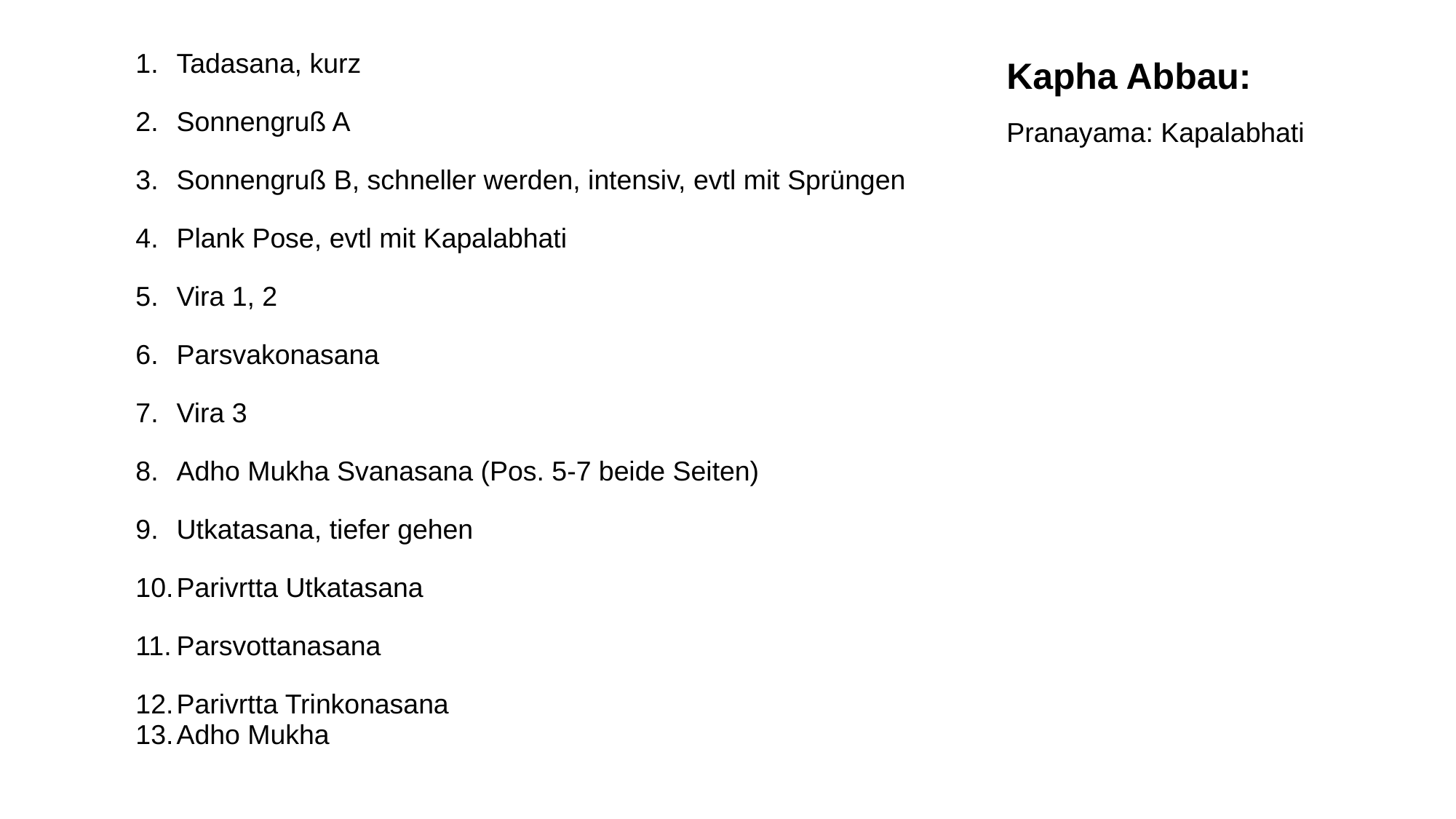

Tadasana, kurz
Sonnengruß A
Sonnengruß B, schneller werden, intensiv, evtl mit Sprüngen
Plank Pose, evtl mit Kapalabhati
Vira 1, 2
Parsvakonasana
Vira 3
Adho Mukha Svanasana (Pos. 5-7 beide Seiten)
Utkatasana, tiefer gehen
Parivrtta Utkatasana
Parsvottanasana
Parivrtta Trinkonasana
Adho Mukha
Kapha Abbau:
Pranayama: Kapalabhati